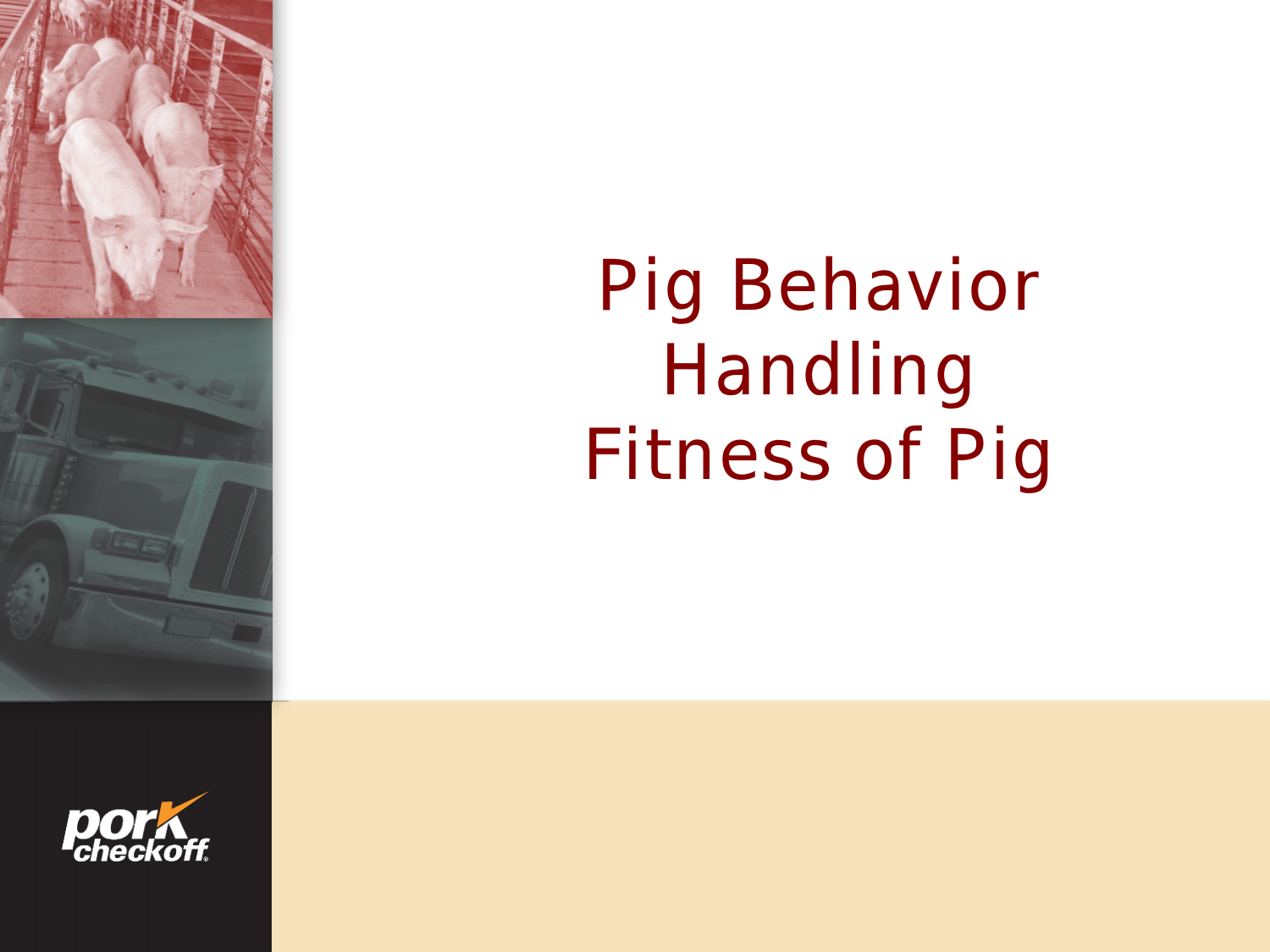

# Pig Behavior Handling Fitness of Pig